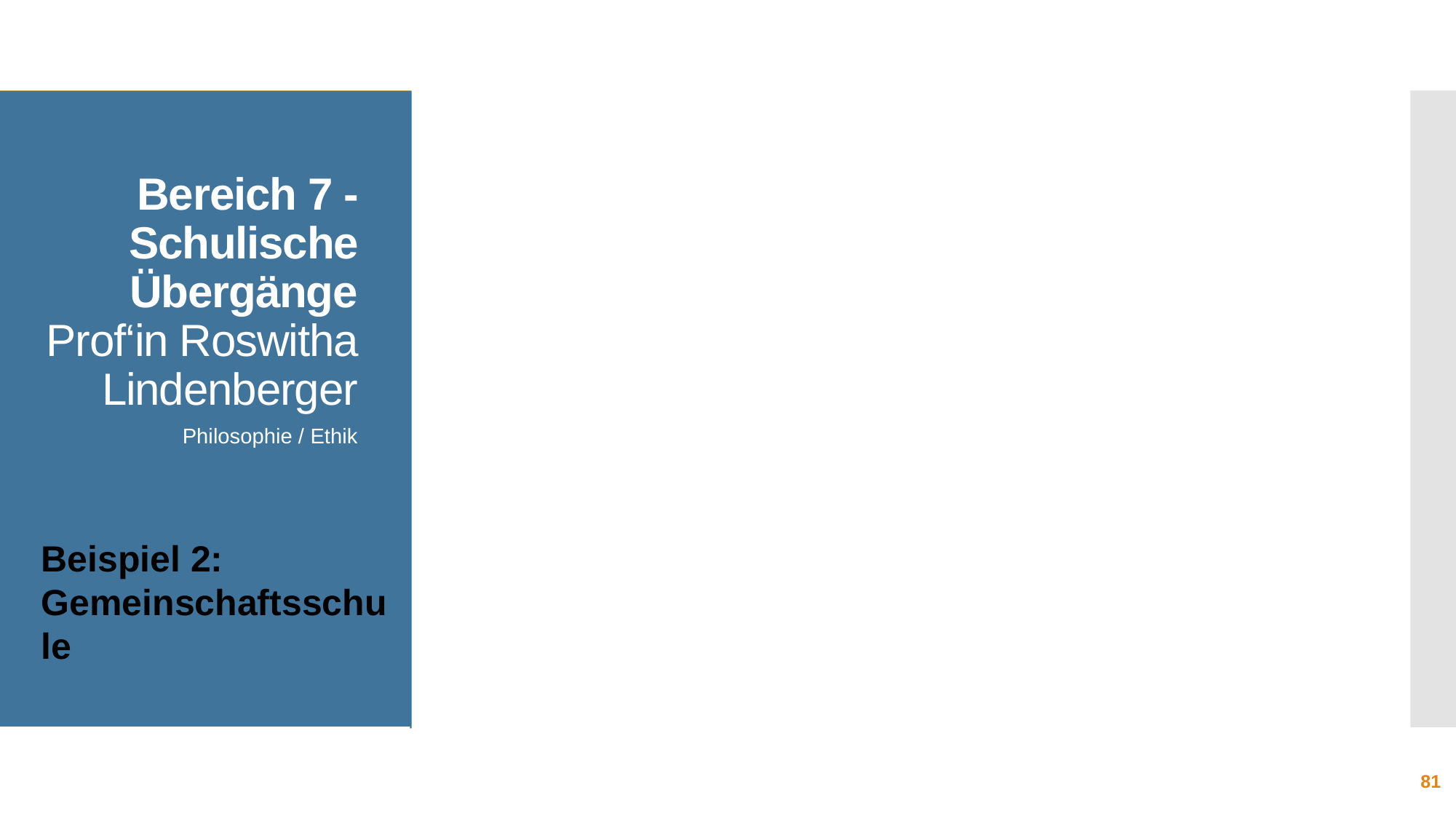

#
Bereich 2 Gesellschafts-wissenschaften
Prof.‘in
Beate Thull
Bereich 7 - Schulische Übergänge
Prof‘in Roswitha Lindenberger

Gemeinschaftskunde, Geschichte, Geografie, Wirtschaft
Philosophie / Ethik
Beispiel 1:
Kooperation Seminar – Ausbil-dungsschulen
Beispiel 2:
Gemeinschaftsschule

81